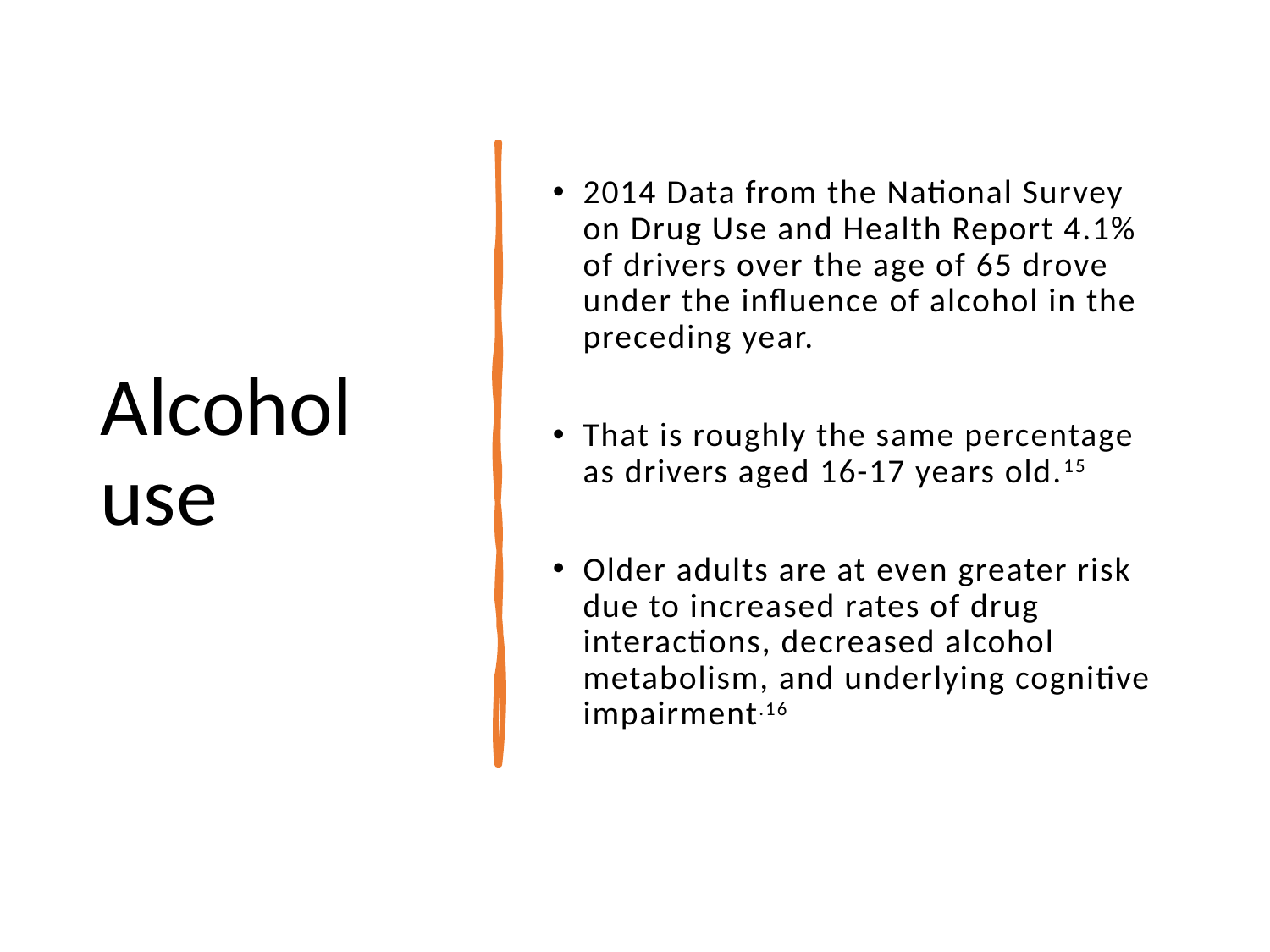

# Alcohol use
2014 Data from the National Survey on Drug Use and Health Report 4.1% of drivers over the age of 65 drove under the influence of alcohol in the preceding year.

That is roughly the same percentage as drivers aged 16-17 years old.15

Older adults are at even greater risk due to increased rates of drug interactions, decreased alcohol metabolism, and underlying cognitive impairment.16